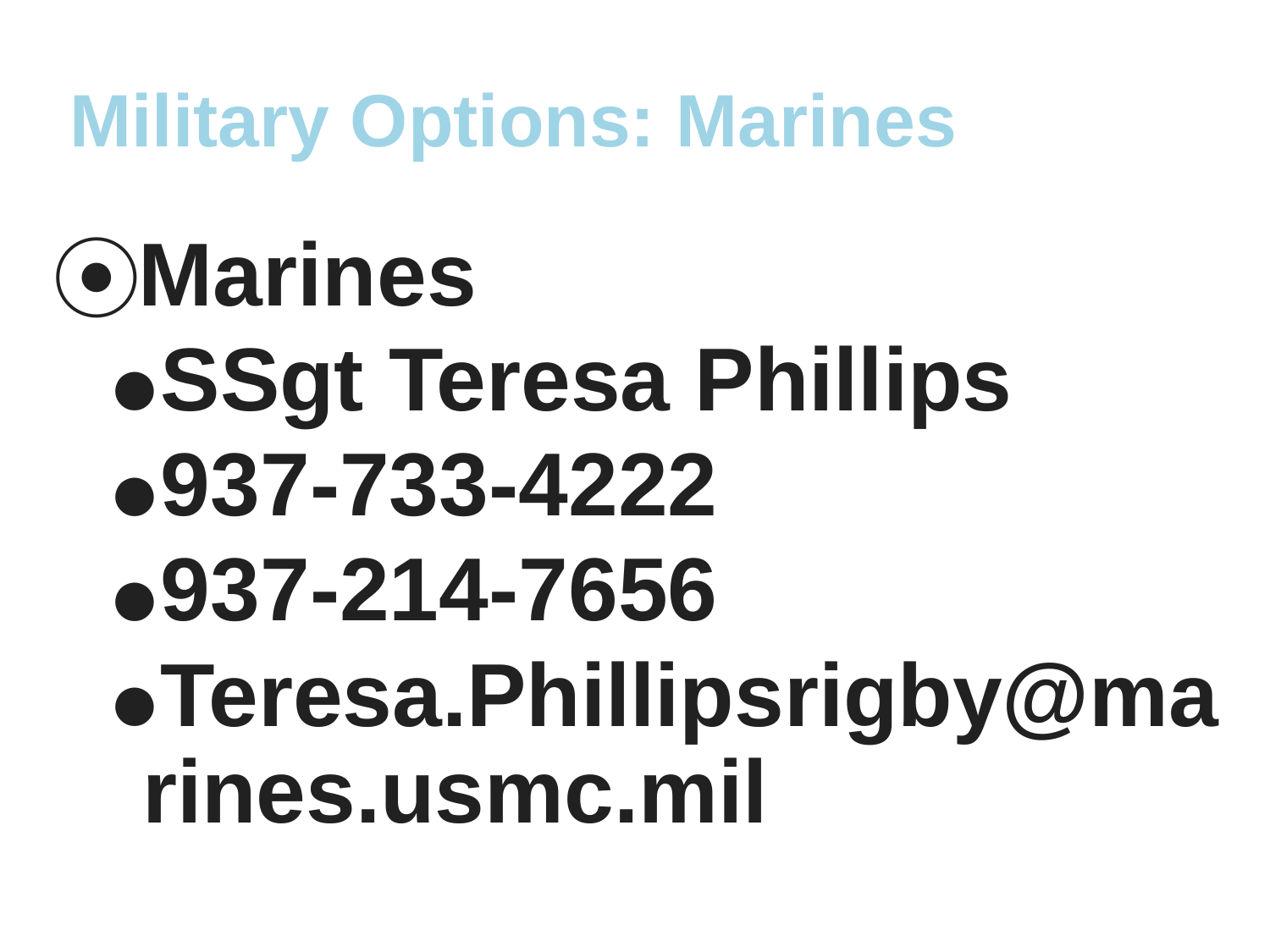

# Military Options: Marines
Marines
SSgt Teresa Phillips
937-733-4222
937-214-7656
Teresa.Phillipsrigby@marines.usmc.mil